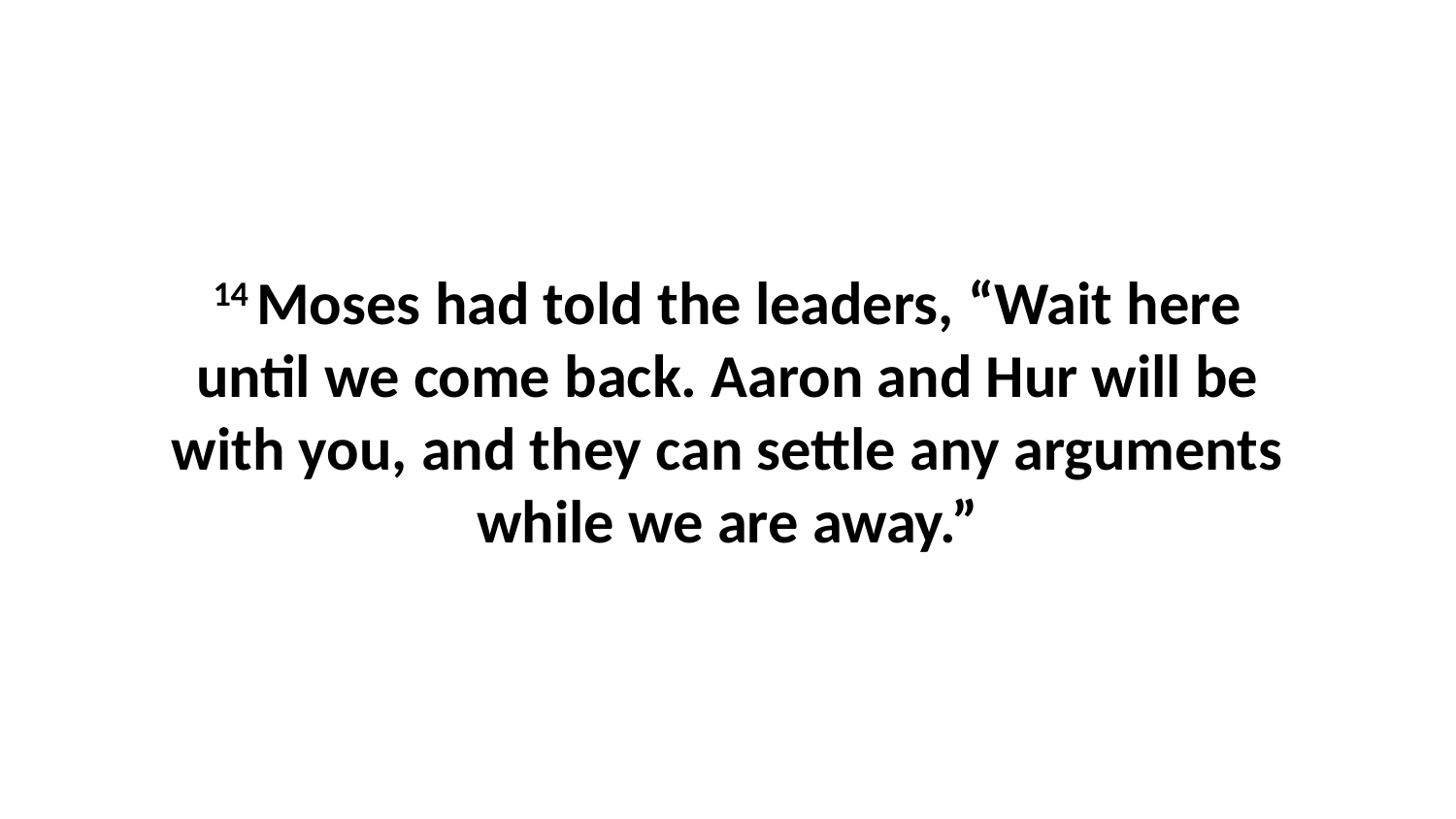

14 Moses had told the leaders, “Wait here until we come back. Aaron and Hur will be with you, and they can settle any arguments while we are away.”